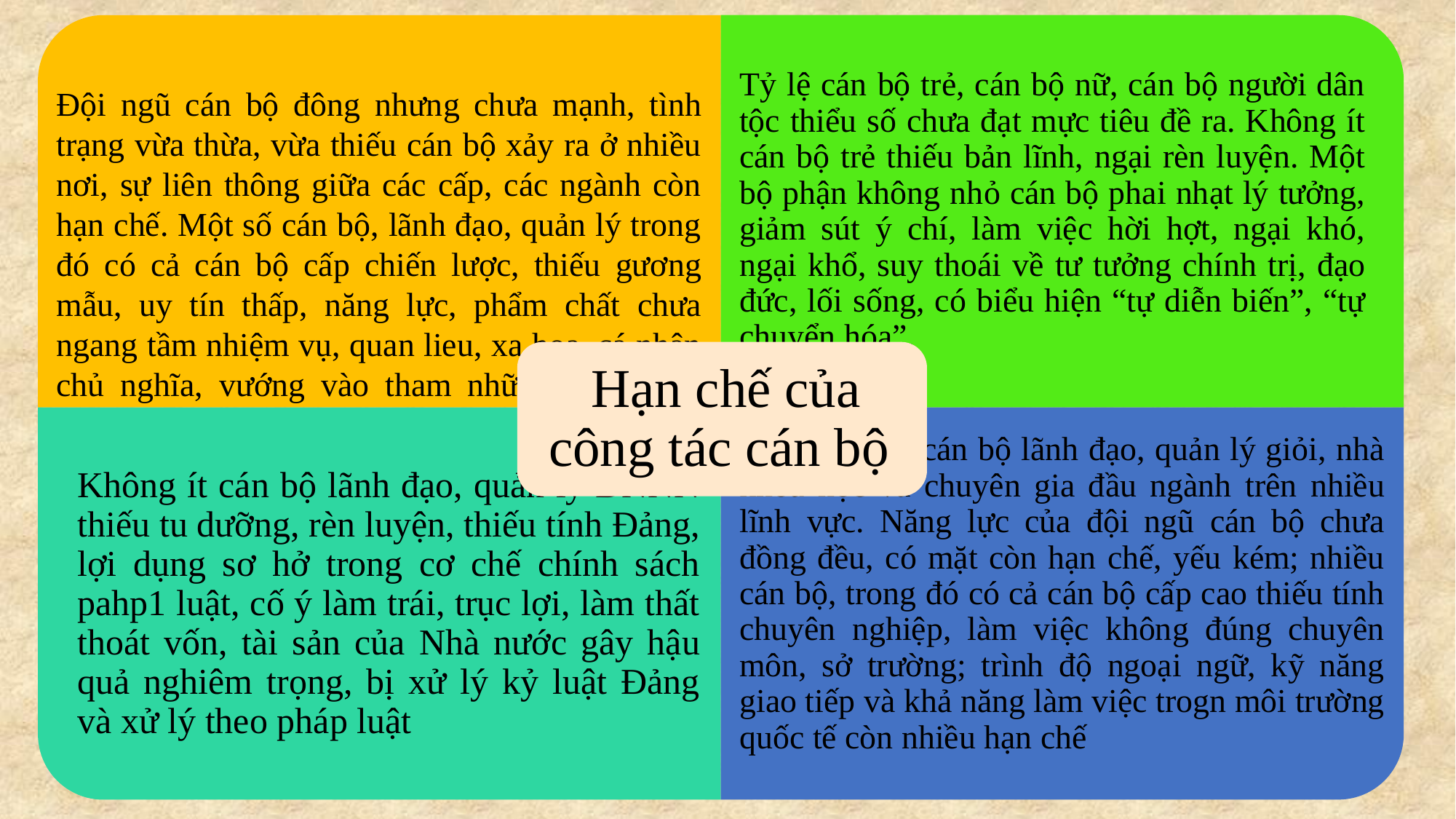

Đội ngũ cán bộ đông nhưng chưa mạnh, tình trạng vừa thừa, vừa thiếu cán bộ xảy ra ở nhiều nơi, sự liên thông giữa các cấp, các ngành còn hạn chế. Một số cán bộ, lãnh đạo, quản lý trong đó có cả cán bộ cấp chiến lược, thiếu gương mẫu, uy tín thấp, năng lực, phẩm chất chưa ngang tầm nhiệm vụ, quan lieu, xa hoa, cá nhân chủ nghĩa, vướng vào tham những, lãng phí, tiêu cực, lợi ích nhóm

Tỷ lệ cán bộ trẻ, cán bộ nữ, cán bộ người dân tộc thiểu số chưa đạt mực tiêu đề ra. Không ít cán bộ trẻ thiếu bản lĩnh, ngại rèn luyện. Một bộ phận không nhỏ cán bộ phai nhạt lý tưởng, giảm sút ý chí, làm việc hời hợt, ngại khó, ngại khổ, suy thoái về tư tưởng chính trị, đạo đức, lối sống, có biểu hiện “tự diễn biến”, “tự chuyển hóa”.
Không ít cán bộ lãnh đạo, quản lý DNNN thiếu tu dưỡng, rèn luyện, thiếu tính Đảng, lợi dụng sơ hở trong cơ chế chính sách pahp1 luật, cố ý làm trái, trục lợi, làm thất thoát vốn, tài sản của Nhà nước gây hậu quả nghiêm trọng, bị xử lý kỷ luật Đảng và xử lý theo pháp luật
Thiếu những cán bộ lãnh đạo, quản lý giỏi, nhà khoa học và chuyên gia đầu ngành trên nhiều lĩnh vực. Năng lực của đội ngũ cán bộ chưa đồng đều, có mặt còn hạn chế, yếu kém; nhiều cán bộ, trong đó có cả cán bộ cấp cao thiếu tính chuyên nghiệp, làm việc không đúng chuyên môn, sở trường; trình độ ngoại ngữ, kỹ năng giao tiếp và khả năng làm việc trogn môi trường quốc tế còn nhiều hạn chế
Hạn chế của công tác cán bộ